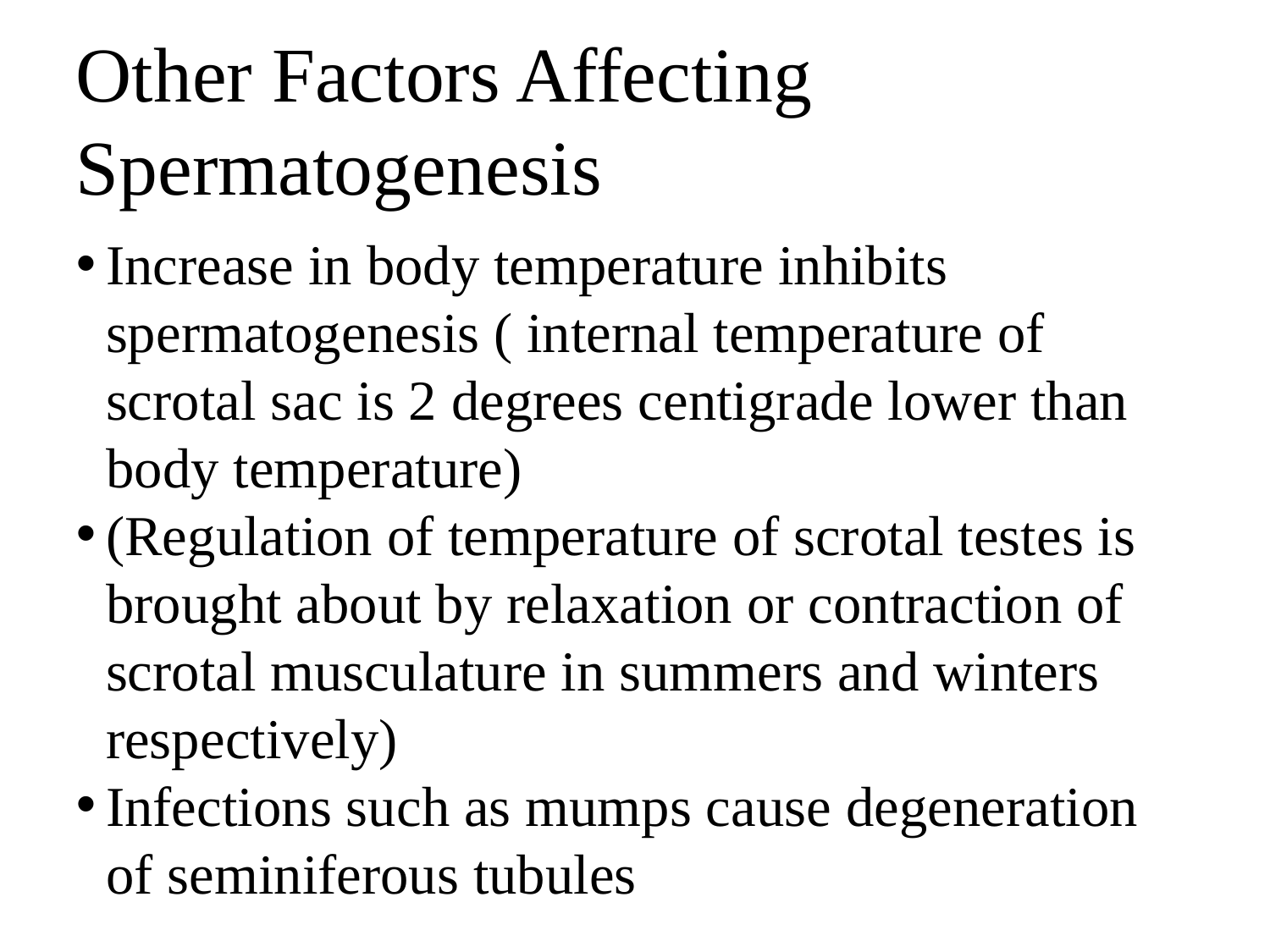

Other Factors Affecting Spermatogenesis

Increase in body temperature inhibits spermatogenesis ( internal temperature of scrotal sac is 2 degrees centigrade lower than body temperature)
(Regulation of temperature of scrotal testes is brought about by relaxation or contraction of scrotal musculature in summers and winters respectively)
Infections such as mumps cause degeneration of seminiferous tubules